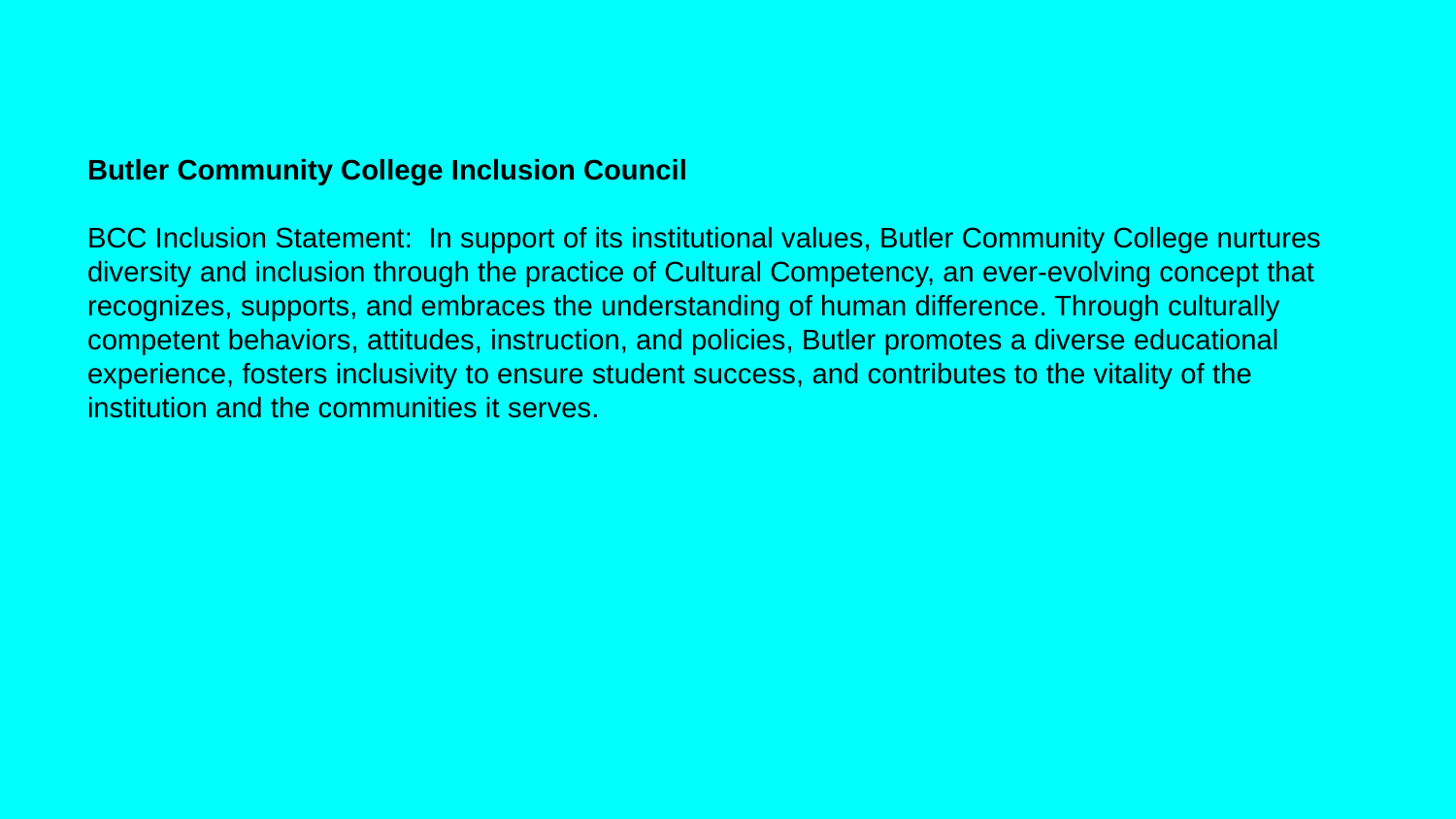

Butler Community College Inclusion Council

BCC Inclusion Statement:  In support of its institutional values, Butler Community College nurtures
diversity and inclusion through the practice of Cultural Competency, an ever-evolving concept that
recognizes, supports, and embraces the understanding of human difference. Through culturally
competent behaviors, attitudes, instruction, and policies, Butler promotes a diverse educational
experience, fosters inclusivity to ensure student success, and contributes to the vitality of the institution and the communities it serves.